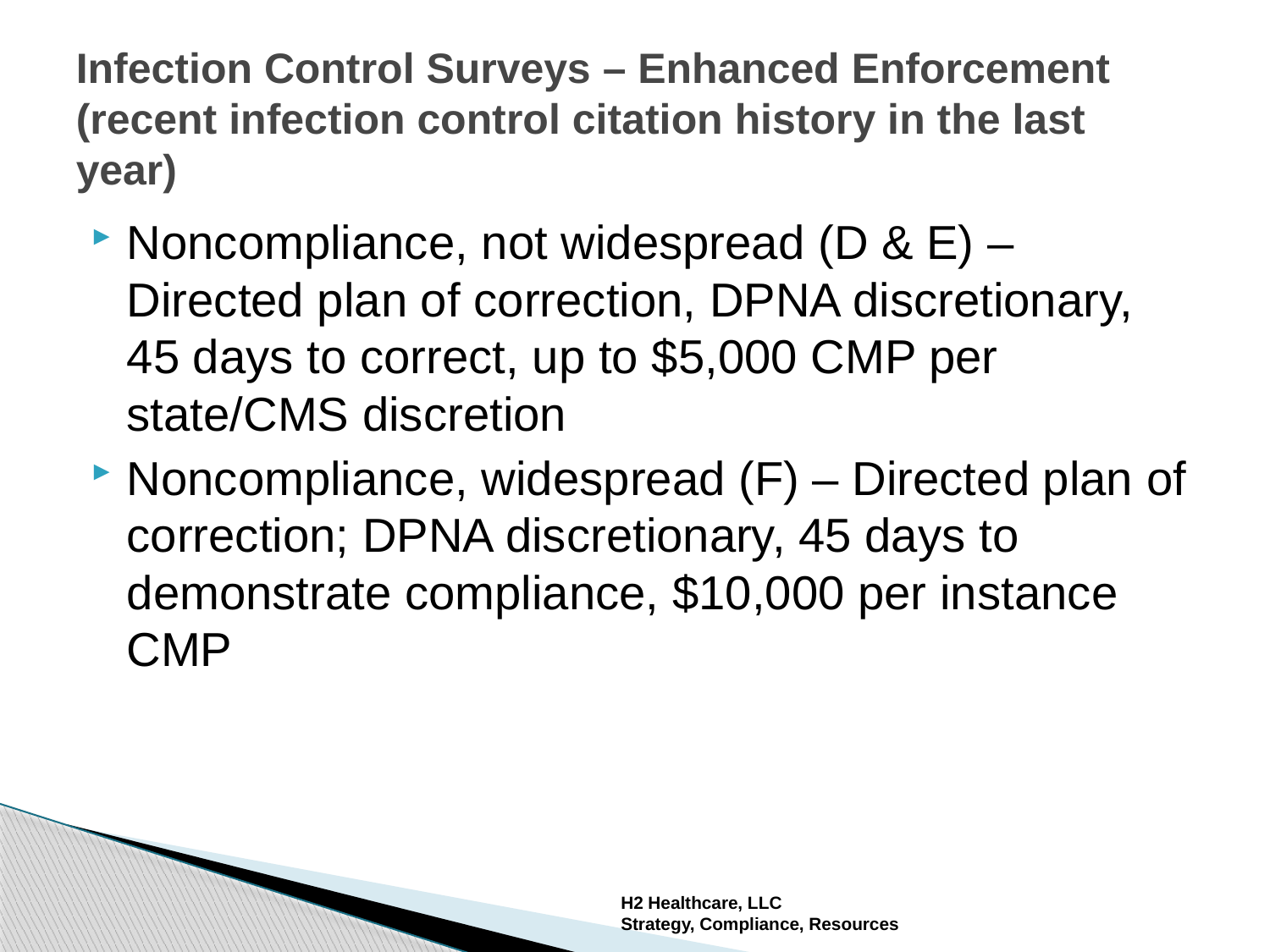

# Infection Control Surveys – Enhanced Enforcement (recent infection control citation history in the last year)
Noncompliance, not widespread (D & E) – Directed plan of correction, DPNA discretionary, 45 days to correct, up to $5,000 CMP per state/CMS discretion
Noncompliance, widespread (F) – Directed plan of correction; DPNA discretionary, 45 days to demonstrate compliance, $10,000 per instance CMP

H2 Healthcare, LLC
Strategy, Compliance, Resources